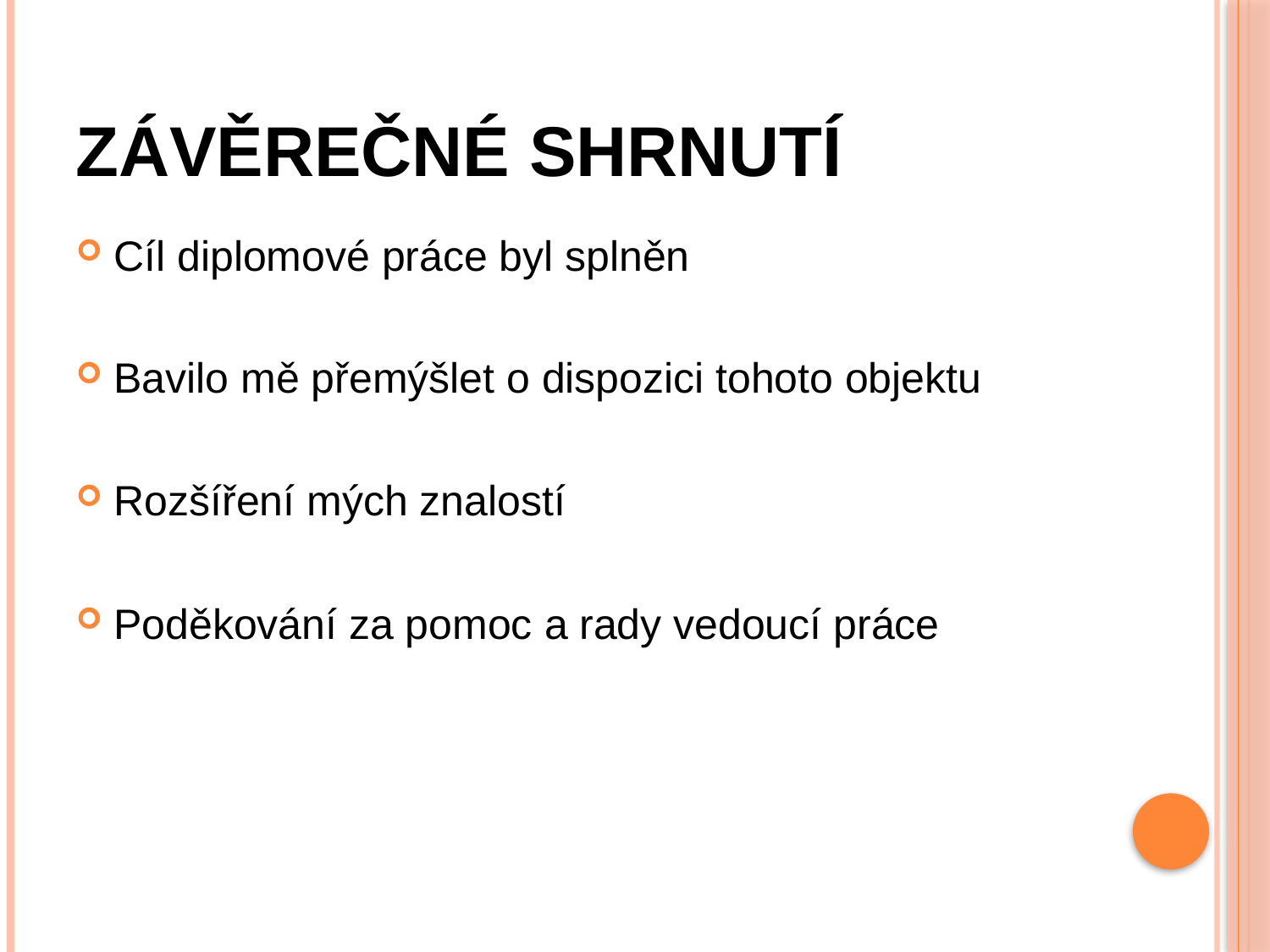

# Závěrečné shrnutí
Cíl diplomové práce byl splněn

Bavilo mě přemýšlet o dispozici tohoto objektu

Rozšíření mých znalostí

Poděkování za pomoc a rady vedoucí práce